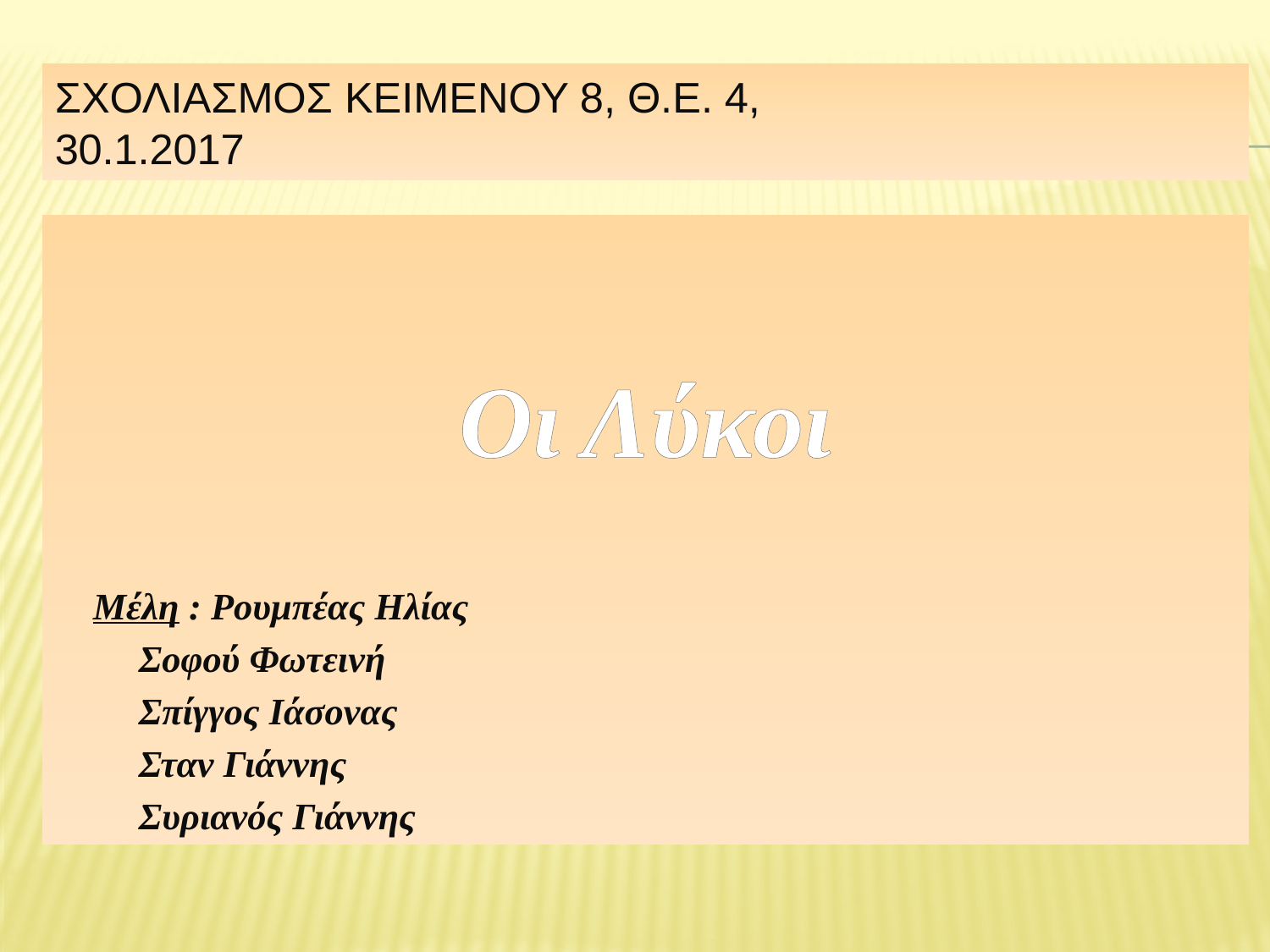

# Σχολιασμος κειμενου 8, Θ.Ε. 4, 30.1.2017

Οι Λύκοι

    Μέλη : Ρουμπέας Ηλίας
		    Σοφού Φωτεινή
		    Σπίγγος Ιάσονας
		    Σταν Γιάννης
		    Συριανός Γιάννης